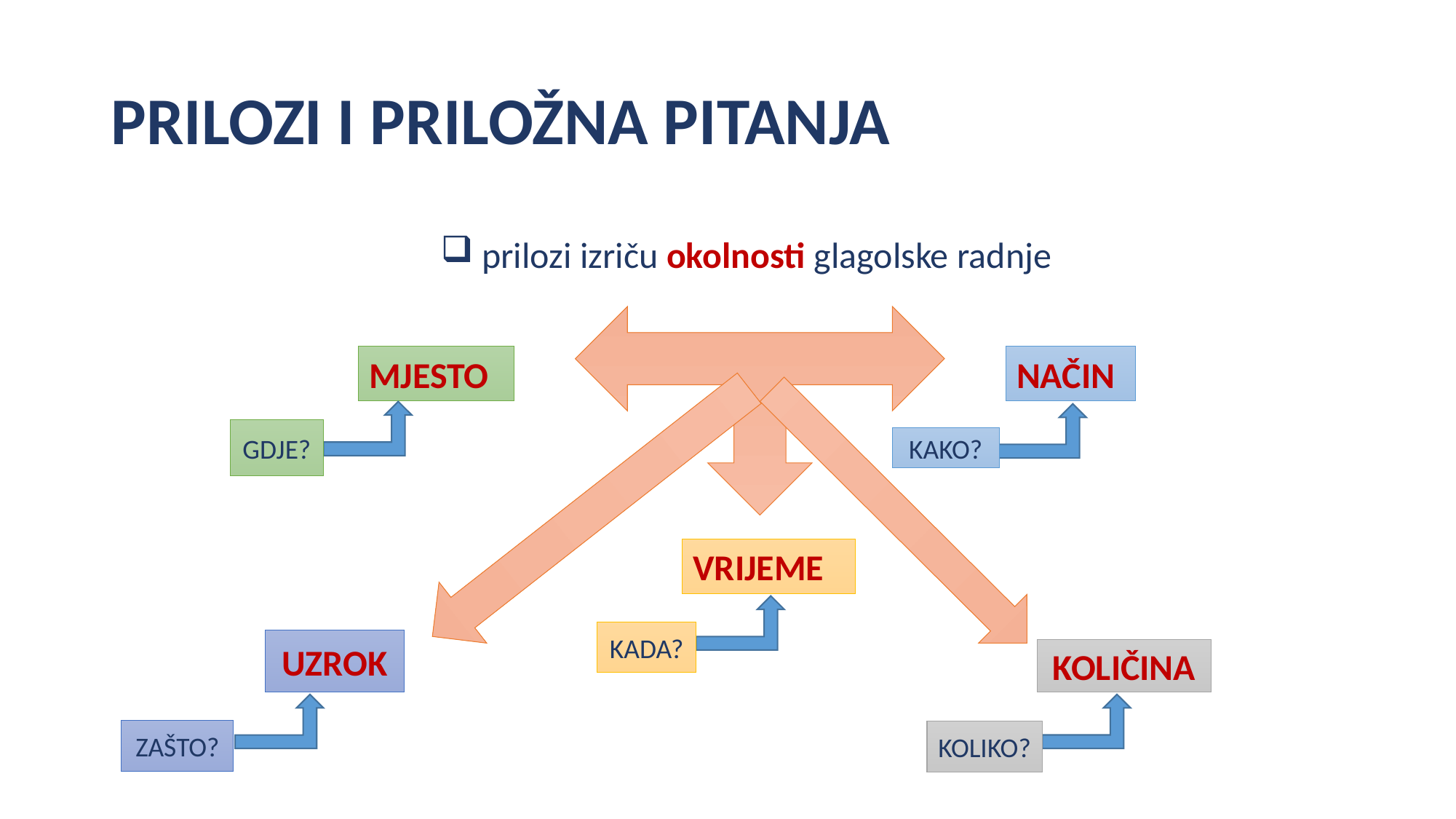

# PRILOZI I PRILOŽNA PITANJA
 prilozi izriču okolnosti glagolske radnje

NAČIN
MJESTO

GDJE?
KAKO?
VRIJEME

KADA?
UZROK
KOLIČINA

ZAŠTO?
KOLIKO?